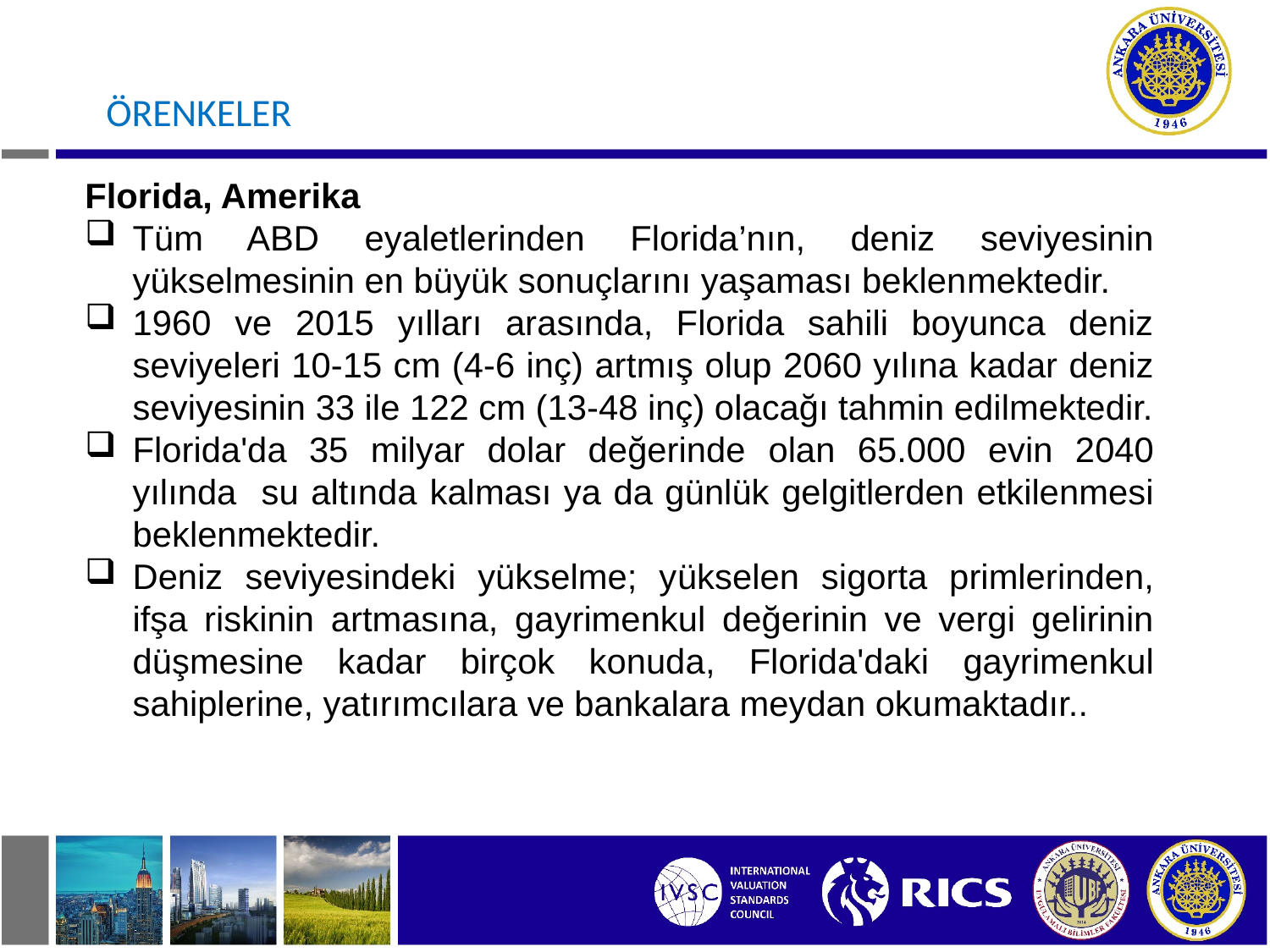

ÖRENKELER
Florida, Amerika
Tüm ABD eyaletlerinden Florida’nın, deniz seviyesinin yükselmesinin en büyük sonuçlarını yaşaması beklenmektedir.
1960 ve 2015 yılları arasında, Florida sahili boyunca deniz seviyeleri 10-15 cm (4-6 inç) artmış olup 2060 yılına kadar deniz seviyesinin 33 ile 122 cm (13-48 inç) olacağı tahmin edilmektedir.
Florida'da 35 milyar dolar değerinde olan 65.000 evin 2040 yılında  su altında kalması ya da günlük gelgitlerden etkilenmesi beklenmektedir.
Deniz seviyesindeki yükselme; yükselen sigorta primlerinden, ifşa riskinin artmasına, gayrimenkul değerinin ve vergi gelirinin düşmesine kadar birçok konuda, Florida'daki gayrimenkul sahiplerine, yatırımcılara ve bankalara meydan okumaktadır..